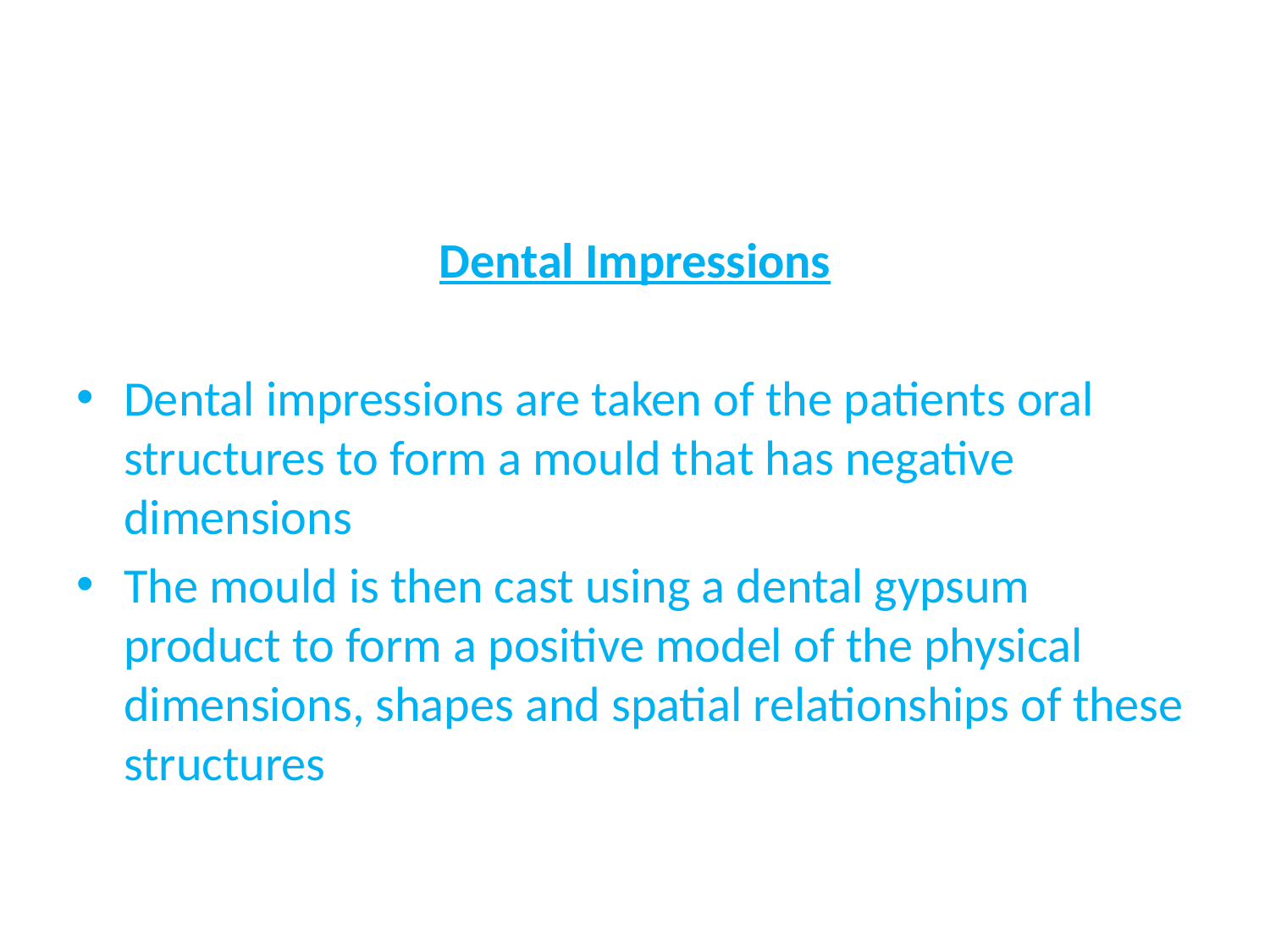

#
Dental Impressions

Dental impressions are taken of the patients oral structures to form a mould that has negative dimensions
The mould is then cast using a dental gypsum product to form a positive model of the physical dimensions, shapes and spatial relationships of these structures